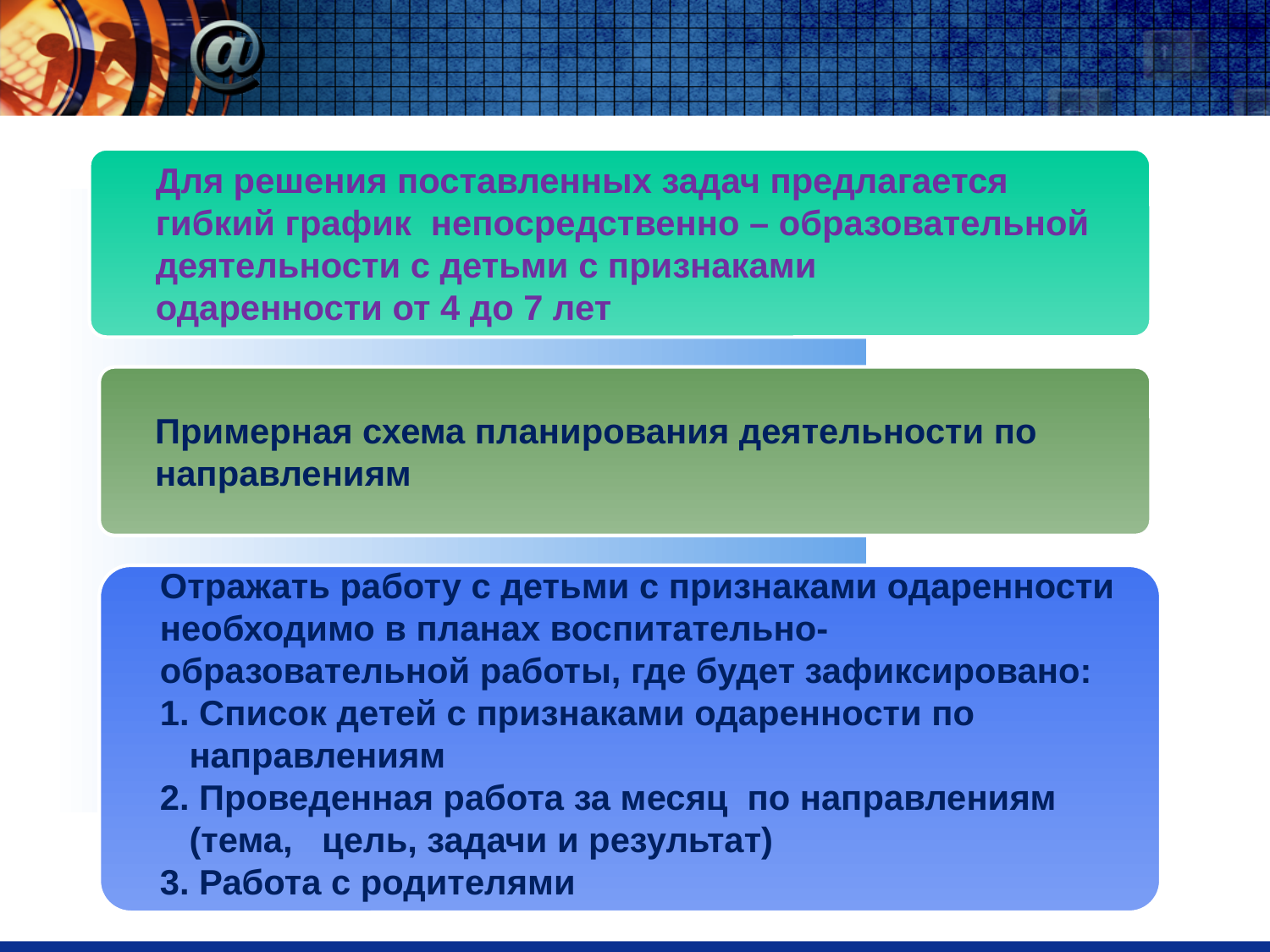

Для решения поставленных задач предлагается
     гибкий график  непосредственно – образовательной
     деятельности с детьми с признаками
     одаренности от 4 до 7 лет

    Примерная схема планирования деятельности по
    направлениям
        Отражать работу с детьми с признаками одаренности
        необходимо в планах воспитательно-
        образовательной работы, где будет зафиксировано:
        1. Список детей с признаками одаренности по
           направлениям
        2. Проведенная работа за месяц  по направлениям
           (тема,   цель, задачи и результат)
        3. Работа с родителями